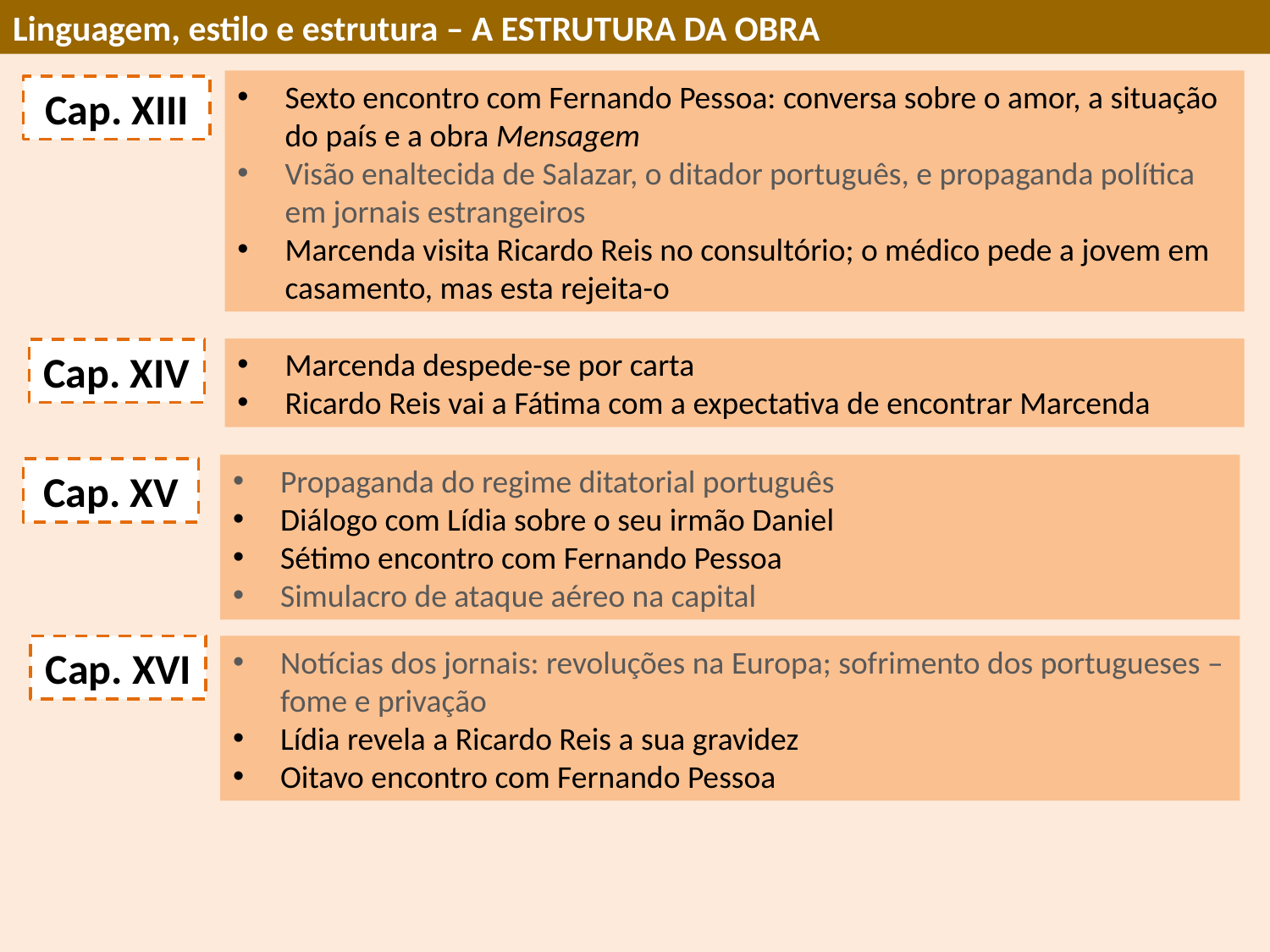

Linguagem, estilo e estrutura – A ESTRUTURA DA OBRA
Sexto encontro com Fernando Pessoa: conversa sobre o amor, a situação do país e a obra Mensagem
Visão enaltecida de Salazar, o ditador português, e propaganda política em jornais estrangeiros
Marcenda visita Ricardo Reis no consultório; o médico pede a jovem em casamento, mas esta rejeita-o
Cap. XIII
Marcenda despede-se por carta
Ricardo Reis vai a Fátima com a expectativa de encontrar Marcenda
Cap. XIV
Propaganda do regime ditatorial português
Diálogo com Lídia sobre o seu irmão Daniel
Sétimo encontro com Fernando Pessoa
Simulacro de ataque aéreo na capital
Cap. XV
Cap. XVI
Notícias dos jornais: revoluções na Europa; sofrimento dos portugueses – fome e privação
Lídia revela a Ricardo Reis a sua gravidez
Oitavo encontro com Fernando Pessoa